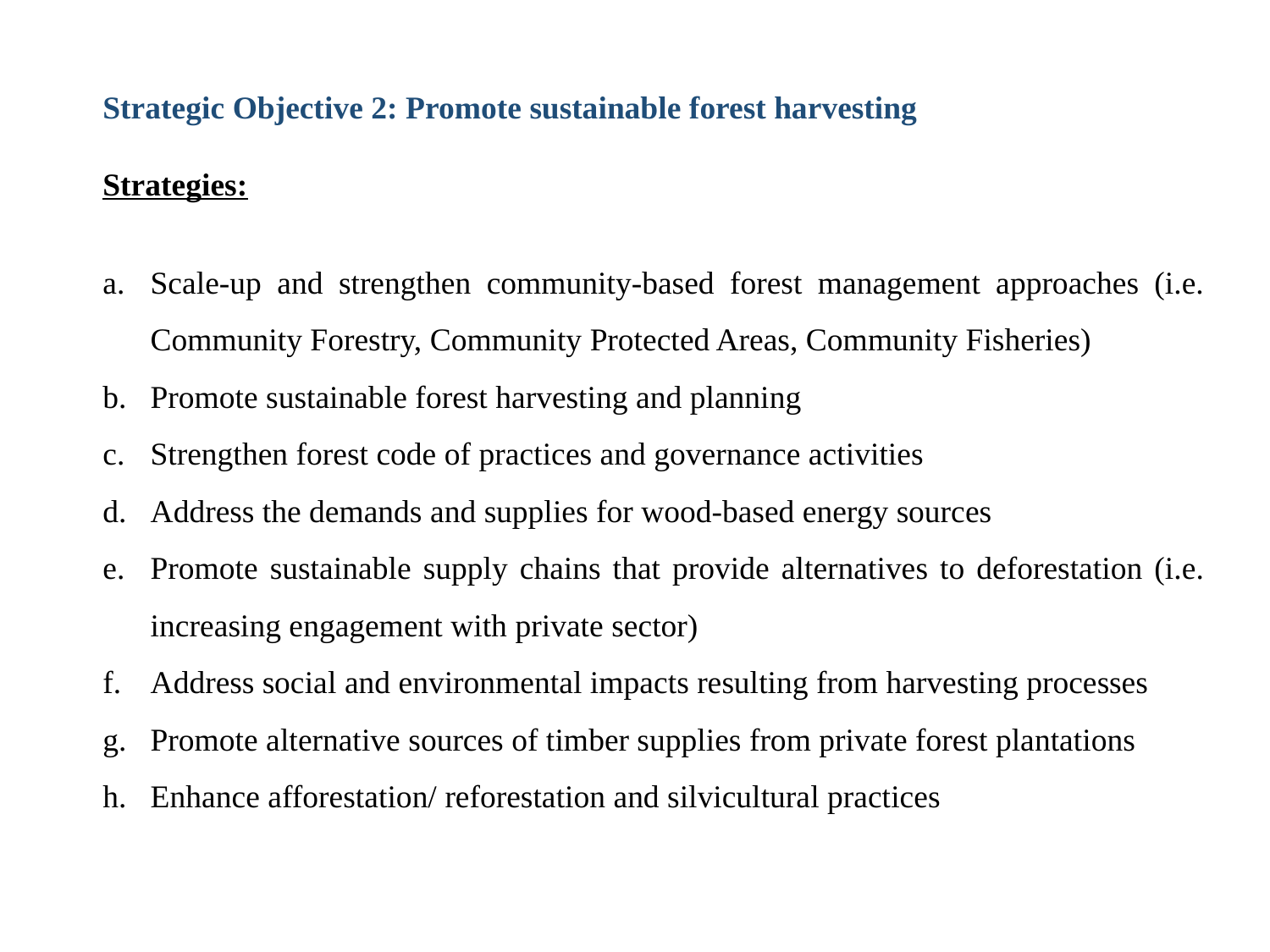

Strategic Objectives and Strategies

Strategic Objective 1: Improve effectiveness of forest resources management

Strategies:

Promote effective forest landscape planning at national and sub-national level
Promote forest land tenure security and forest classification/ zoning, demarcation, registration depending on ecosystem functions and significance (e.g. establishment of new protected forests within key biodiversity value)
Promote effective and sustainable management and use of forests and forest lands
Mitigate social and environmental impacts on forest sector from sources originated within and outside the sector
Retain moratorium on ELCs and monitor the status of existing concessions for compliance and strengthen the capacities to monitor ELCs
Contribute to rationalisation (ensuring no duplications of roles and responsibilities) of legal frameworks for land and forest resources
Strengthen management of forest conservation areas (i.e. Protection Forests, Protected Areas, and Fishery Conservation Areas)

Strategic Objective 2: Promote sustainable forest harvesting

Strategies:

Scale-up and strengthen community-based forest management approaches (i.e. Community Forestry, Community Protected Areas, Community Fisheries)
Promote sustainable forest harvesting and planning
Strengthen forest code of practices and governance activities
Address the demands and supplies for wood-based energy sources
Promote sustainable supply chains that provide alternatives to deforestation (i.e. increasing engagement with private sector)
Address social and environmental impacts resulting from harvesting processes
Promote alternative sources of timber supplies from private forest plantations
Enhance afforestation/ reforestation and silvicultural practices